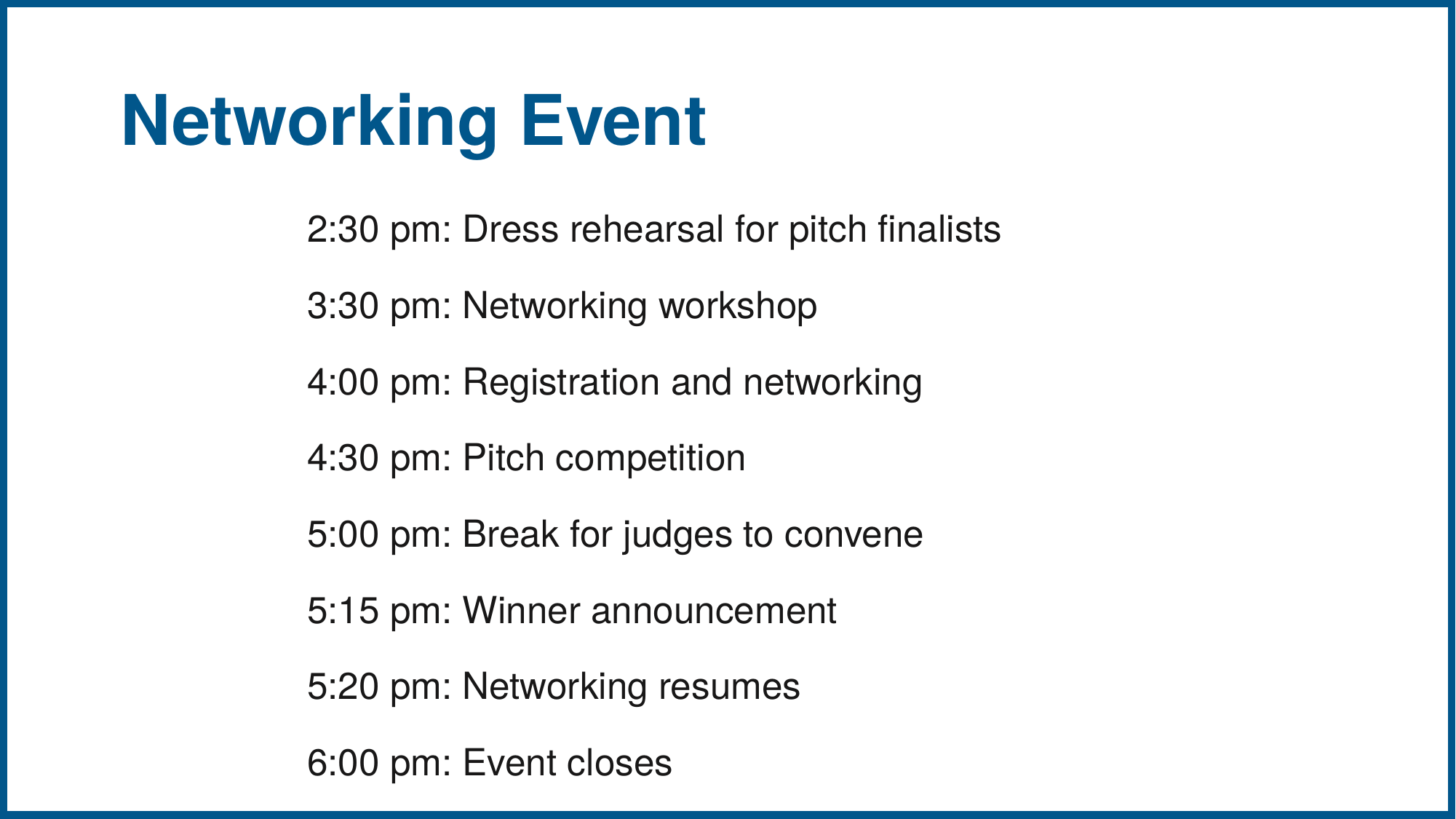

# Networking Event
2:30 pm: Dress rehearsal for pitch finalists
3:30 pm: Networking workshop
4:00 pm: Registration and networking
4:30 pm: Pitch competition
5:00 pm: Break for judges to convene
5:15 pm: Winner announcement
5:20 pm: Networking resumes
6:00 pm: Event closes